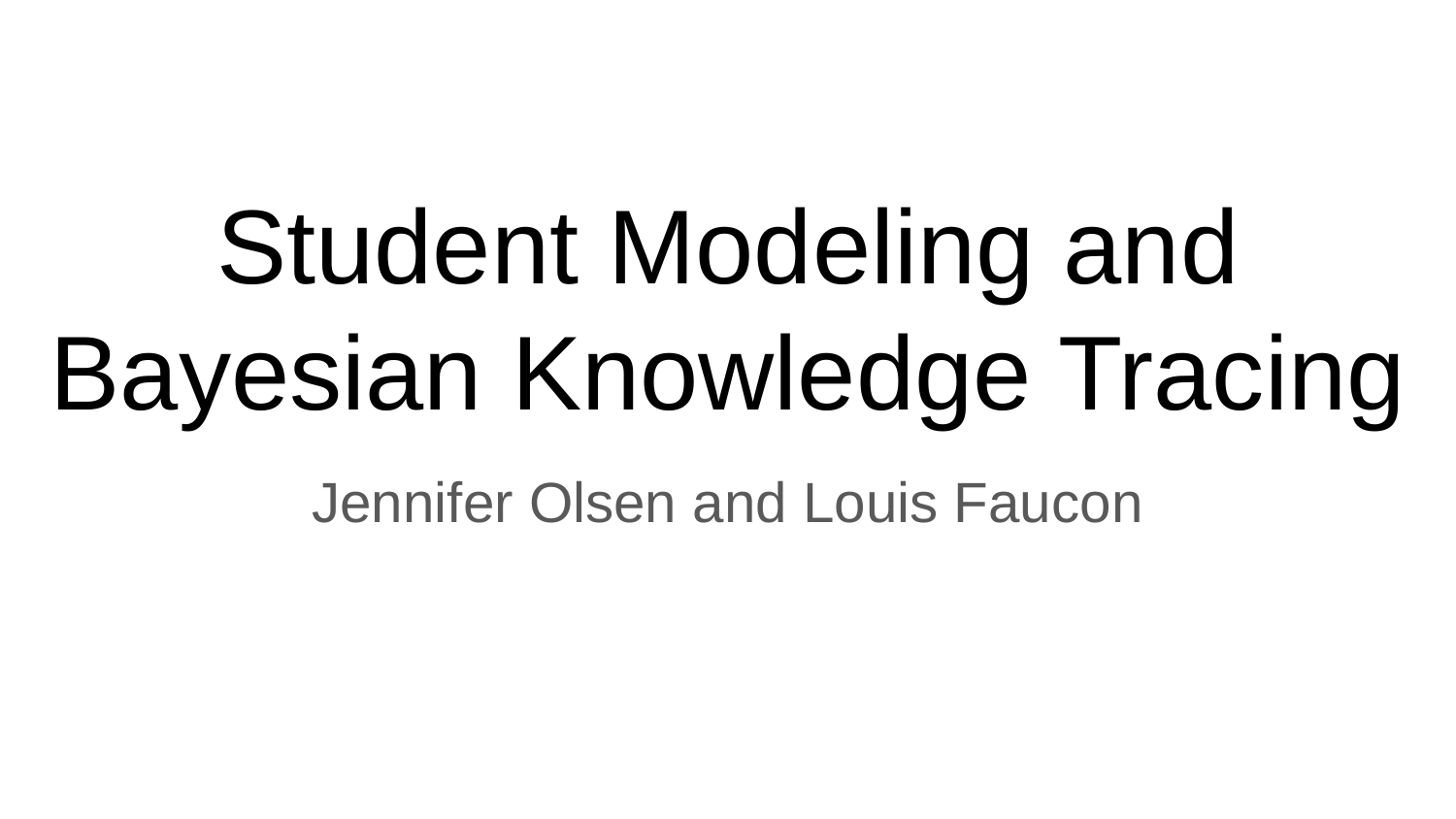

# Student Modeling and Bayesian Knowledge Tracing
Jennifer Olsen and Louis Faucon